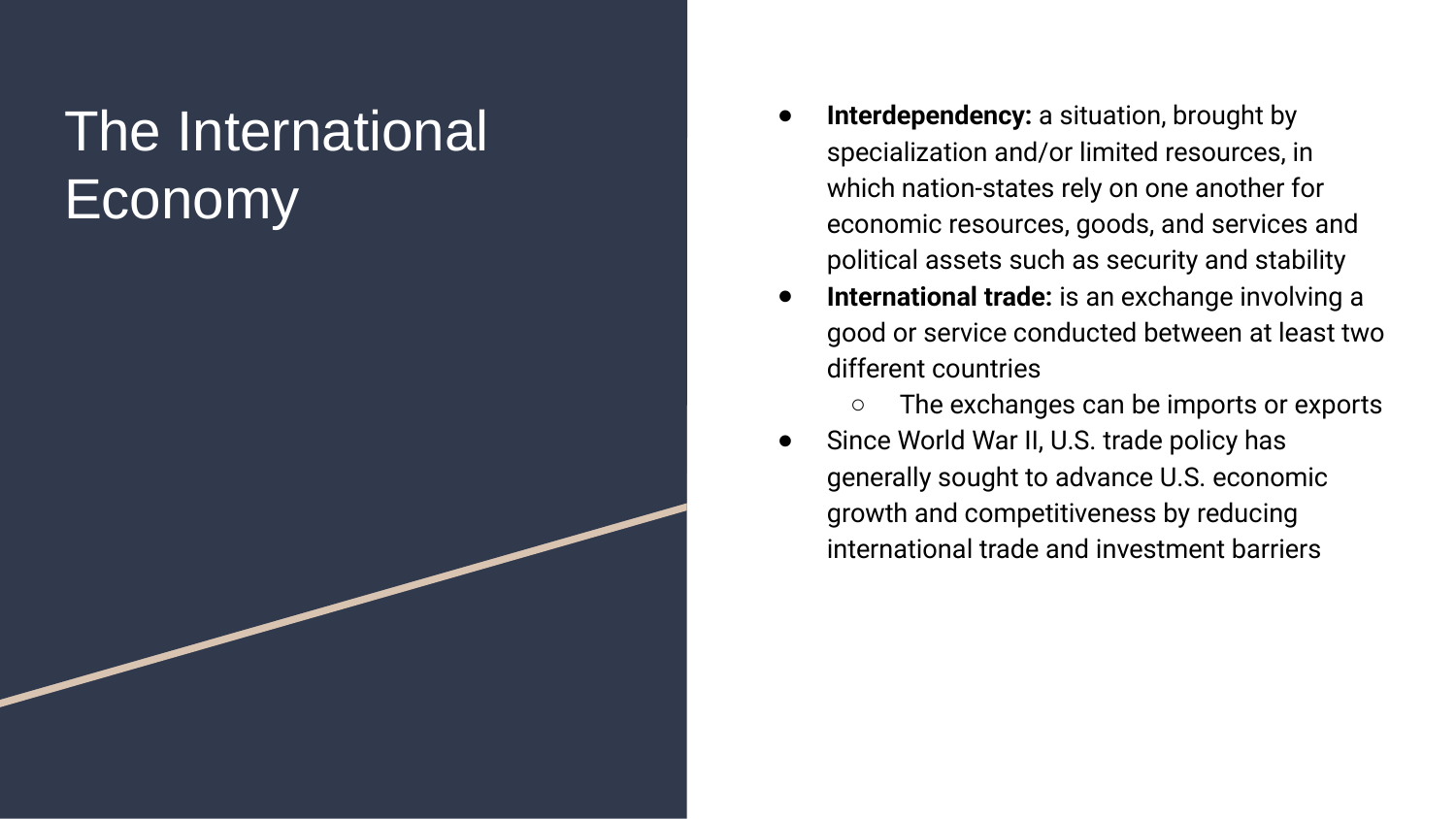

# The International Economy
Interdependency: a situation, brought by specialization and/or limited resources, in which nation-states rely on one another for economic resources, goods, and services and political assets such as security and stability
International trade: is an exchange involving a good or service conducted between at least two different countries
The exchanges can be imports or exports
Since World War II, U.S. trade policy has generally sought to advance U.S. economic growth and competitiveness by reducing international trade and investment barriers